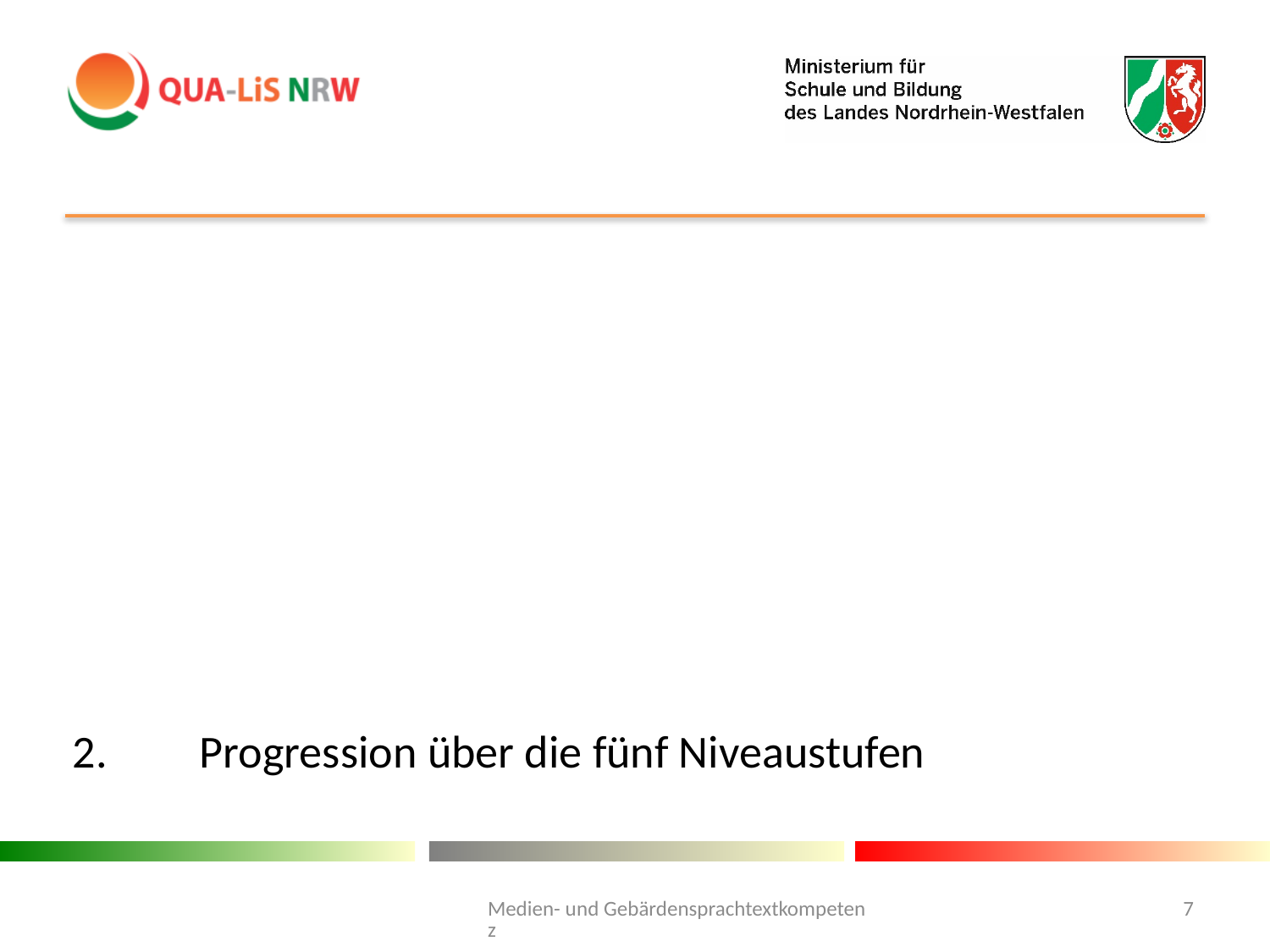

#
2.	Progression über die fünf Niveaustufen

Medien- und Gebärdensprachtextkompetenz
7